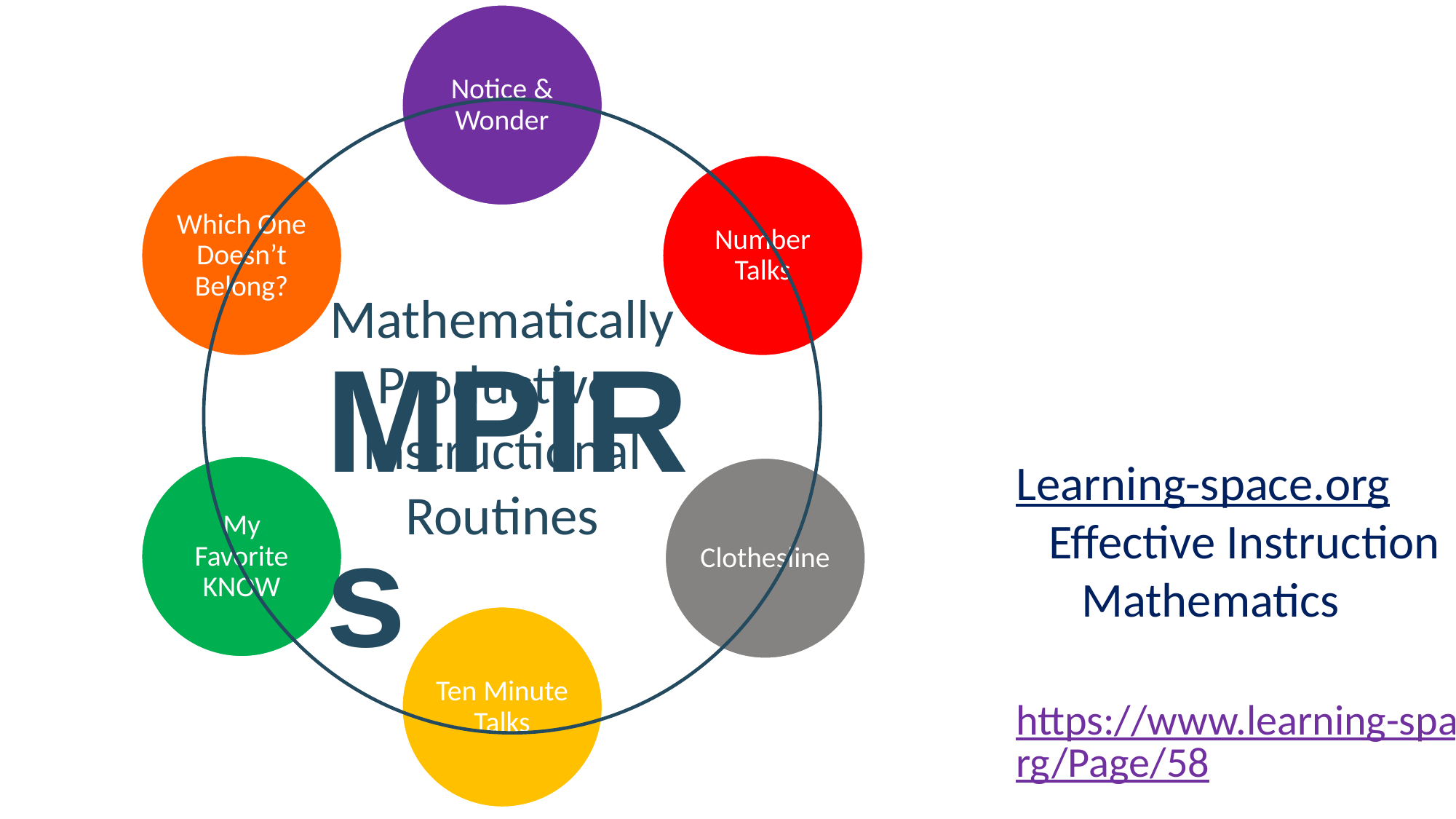

Notice & Wonder

Number Talks

Clothesline

Ten Minute Talks

My Favorite KNOW

Which One Doesn’t Belong?

Mathematically Productive
Instructional Routines
MPIRs
Learning-space.org
   Effective Instruction
      Mathematics

https://www.learning-space.org/Page/58